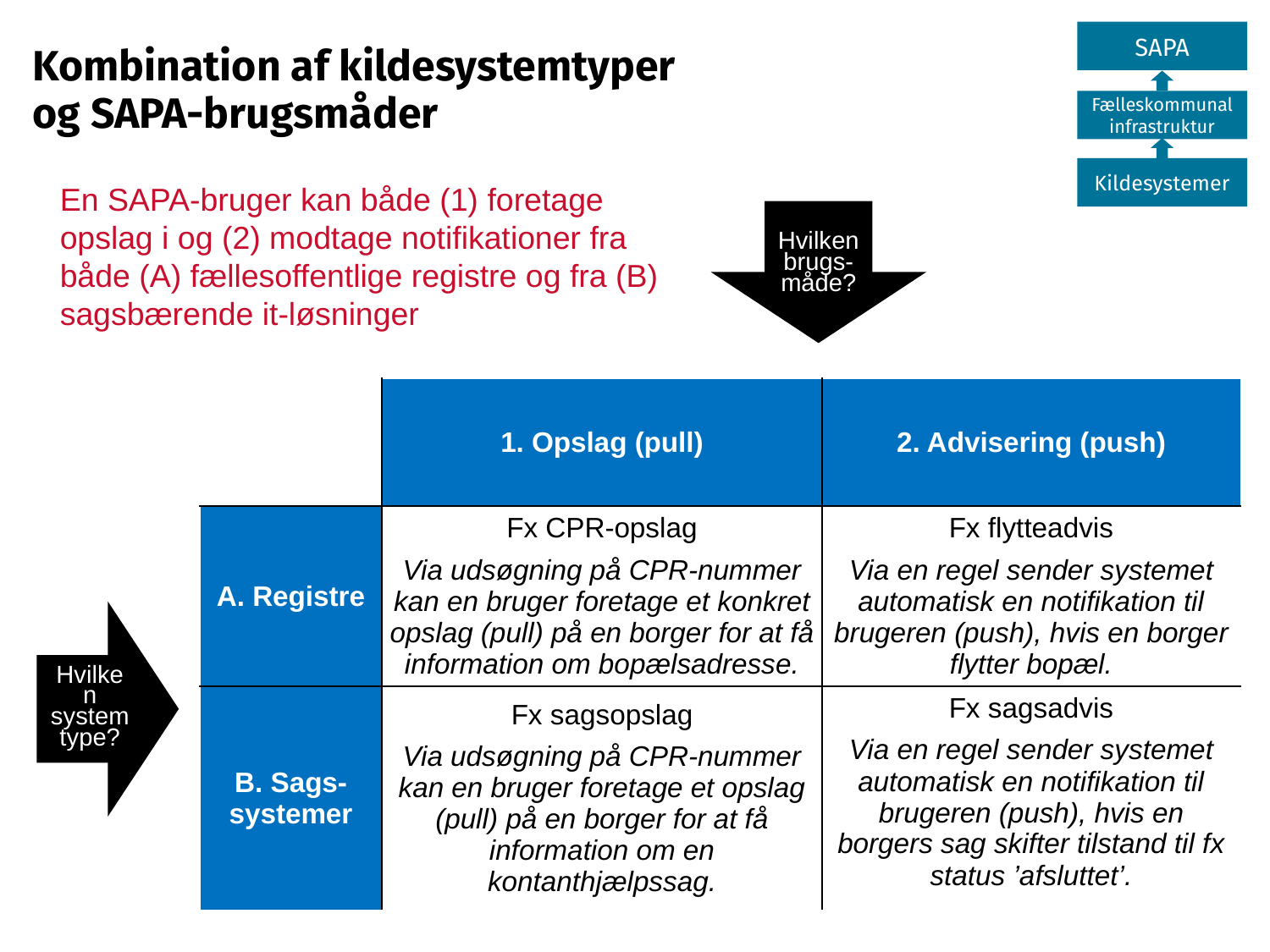

SAPA

Fælleskommunal infrastruktur

Kildesystemer
# Kombination af kildesystemtyper og SAPA-brugsmåder
En SAPA-bruger kan både (1) foretage opslag i og (2) modtage notifikationer fra både (A) fællesoffentlige registre og fra (B) sagsbærende it-løsninger

Hvilken brugs-måde?
|  | 1. Opslag (pull) | 2. Advisering (push) |
| --- | --- | --- |
| A. Registre | Fx CPR-opslag Via udsøgning på CPR-nummer kan en bruger foretage et konkret opslag (pull) på en borger for at få information om bopælsadresse. | Fx flytteadvis Via en regel sender systemet automatisk en notifikation til brugeren (push), hvis en borger flytter bopæl. |
| B. Sags-systemer | Fx sagsopslag Via udsøgning på CPR-nummer kan en bruger foretage et opslag (pull) på en borger for at få information om en kontanthjælpssag. | Fx sagsadvis Via en regel sender systemet automatisk en notifikation til brugeren (push), hvis en borgers sag skifter tilstand til fx status ’afsluttet’. |
Hvilken systemtype?